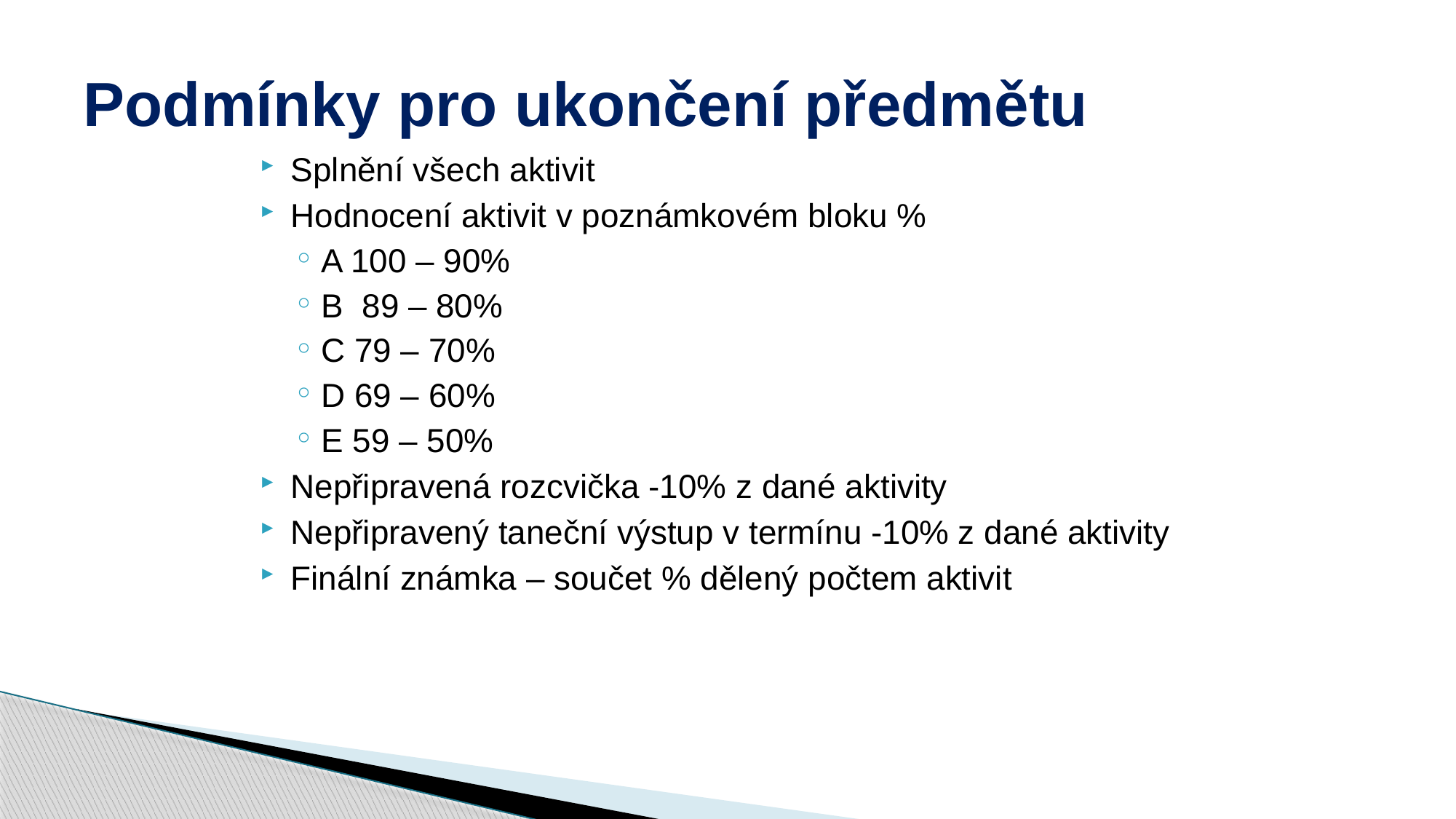

# Podmínky pro ukončení předmětu
Splnění všech aktivit
Hodnocení aktivit v poznámkovém bloku %
A 100 – 90%
B  89 – 80%
C 79 – 70%
D 69 – 60%
E 59 – 50%
Nepřipravená rozcvička -10% z dané aktivity
Nepřipravený taneční výstup v termínu -10% z dané aktivity
Finální známka – součet % dělený počtem aktivit